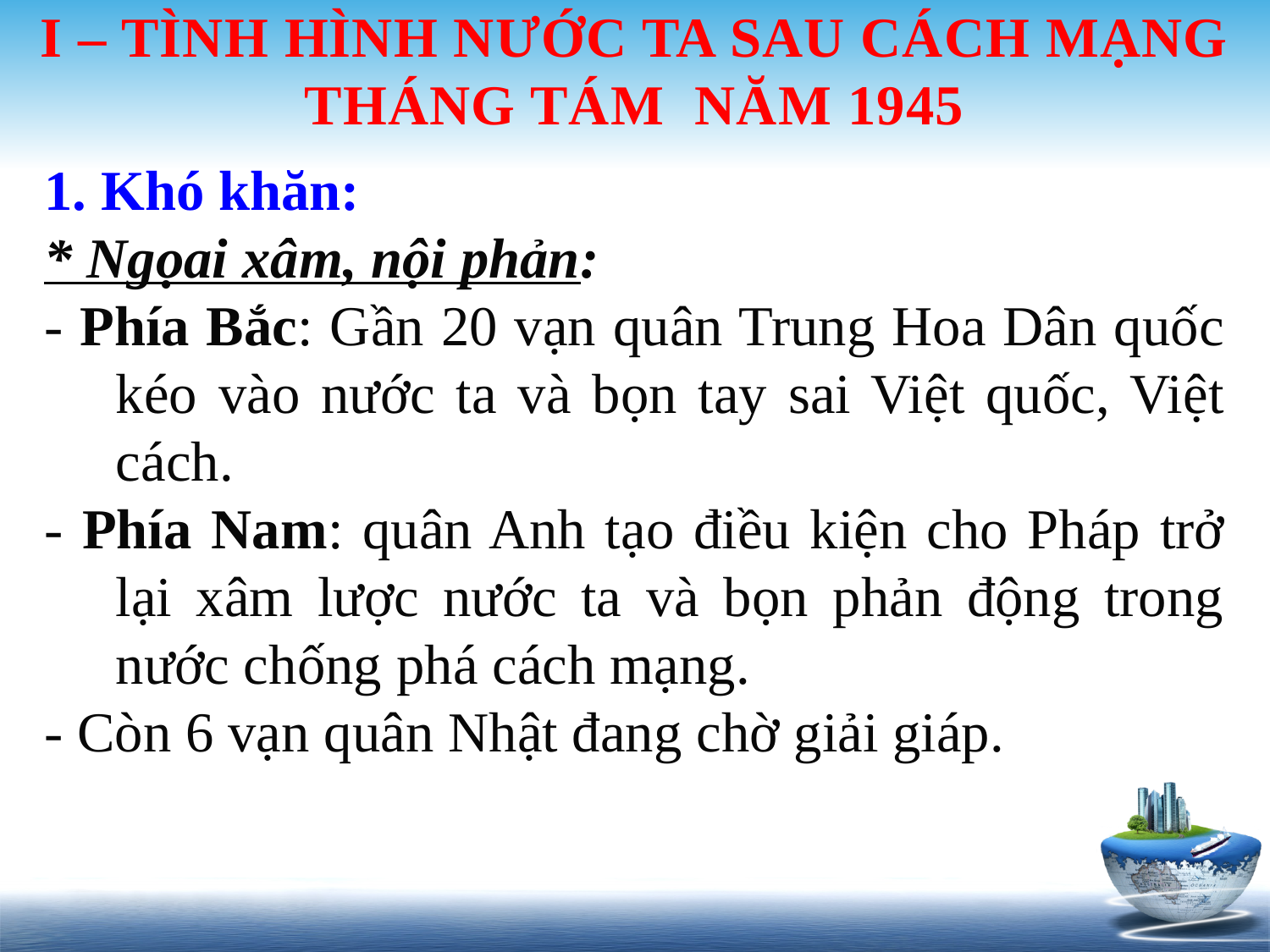

# I – TÌNH HÌNH NƯỚC TA SAU CÁCH MẠNG THÁNG TÁM  NĂM 1945
1. Khó khăn:
* Ngọai xâm, nội phản:
- Phía Bắc: Gần 20 vạn quân Trung Hoa Dân quốc kéo vào nước ta và bọn tay sai Việt quốc, Việt cách.
- Phía Nam: quân Anh tạo điều kiện cho Pháp trở lại xâm lược nước ta và bọn phản động trong nước chống phá cách mạng.
- Còn 6 vạn quân Nhật đang chờ giải giáp.